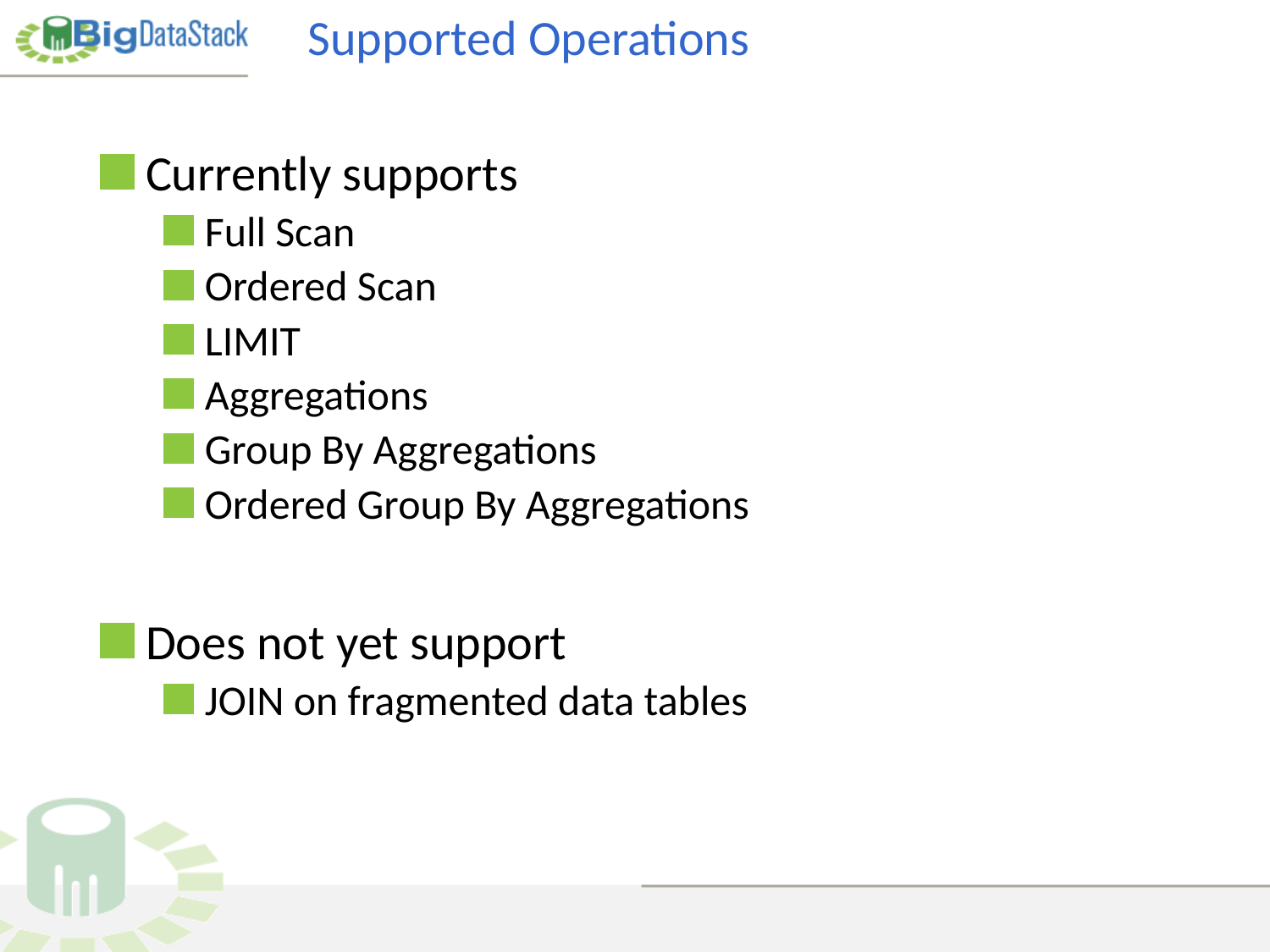

# Supported Operations
 Currently supports
 Full Scan
 Ordered Scan
 LIMIT
 Aggregations
 Group By Aggregations
 Ordered Group By Aggregations

 Does not yet support
 JOIN on fragmented data tables